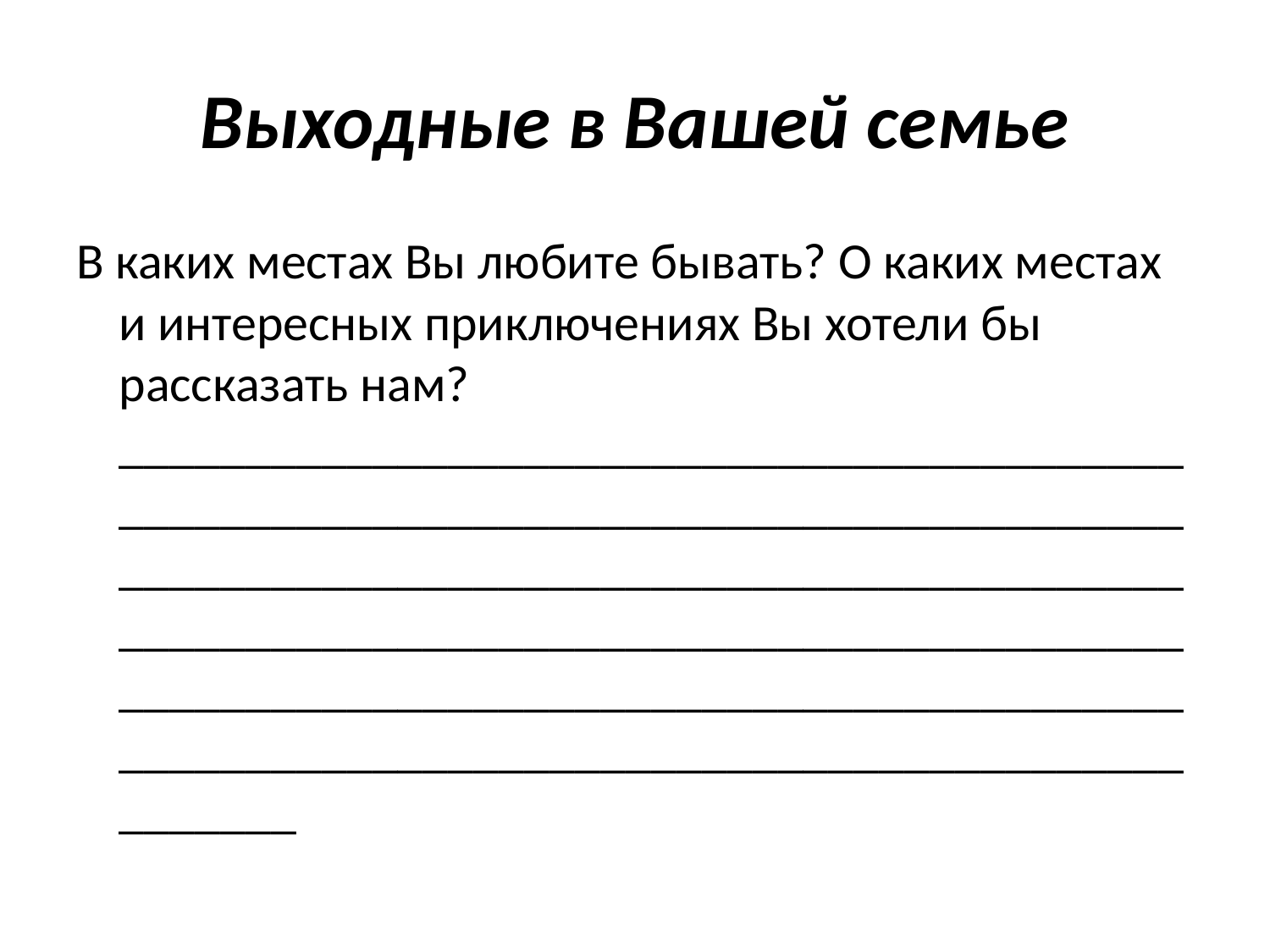

# Выходные в Вашей семье
В каких местах Вы любите бывать? О каких местах и интересных приключениях Вы хотели бы рассказать нам? ___________________________________________________________________________________________________________________________________________________________________________________________________________________________________________________________________